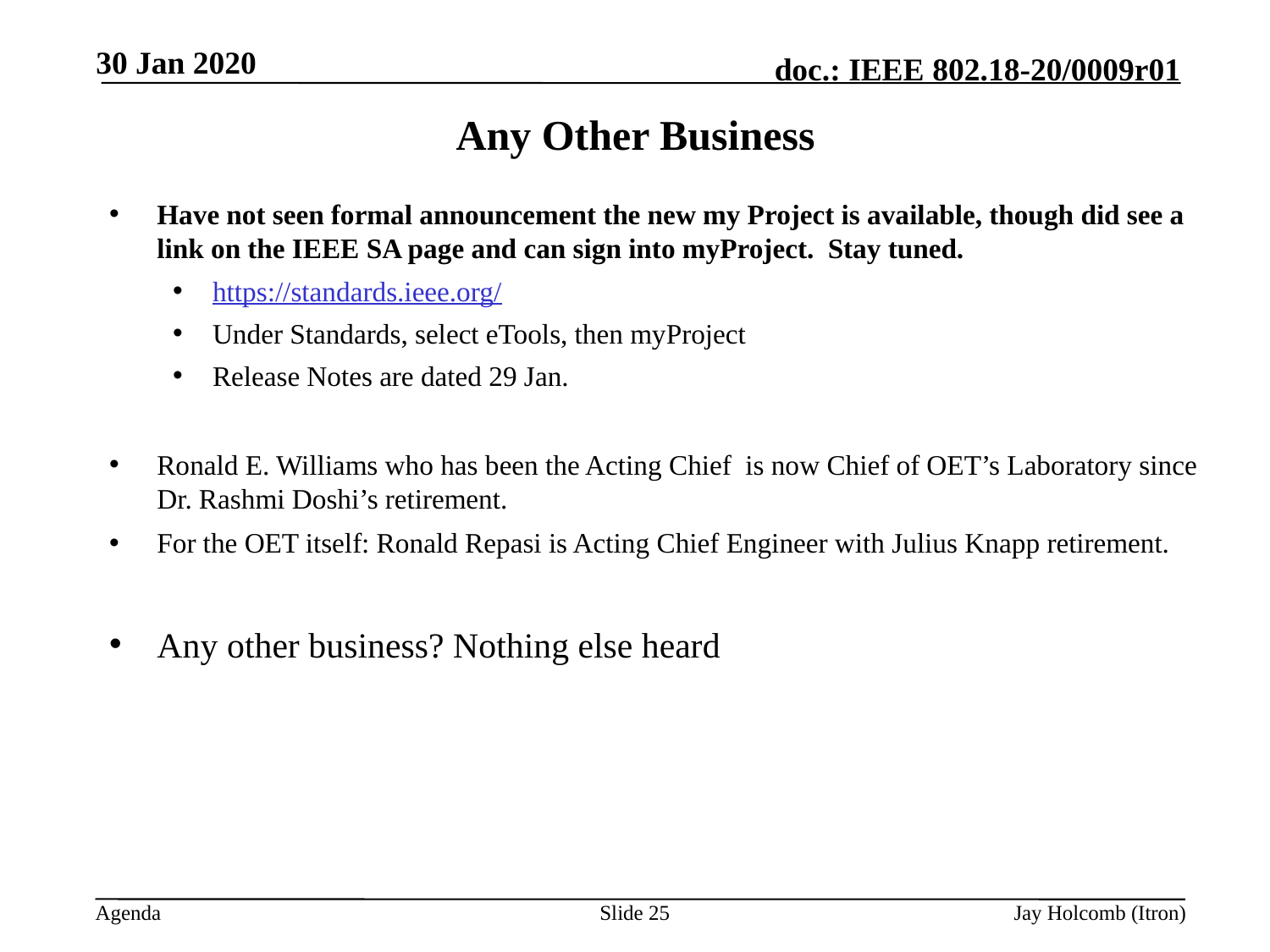

30 Jan 2020
# Any Other Business

Have not seen formal announcement the new my Project is available, though did see a link on the IEEE SA page and can sign into myProject.  Stay tuned.
https://standards.ieee.org/
Under Standards, select eTools, then myProject
Release Notes are dated 29 Jan.

Ronald E. Williams who has been the Acting Chief  is now Chief of OET’s Laboratory since Dr. Rashmi Doshi’s retirement.
For the OET itself: Ronald Repasi is Acting Chief Engineer with Julius Knapp retirement.

Any other business? Nothing else heard

Slide 25
Jay Holcomb (Itron)